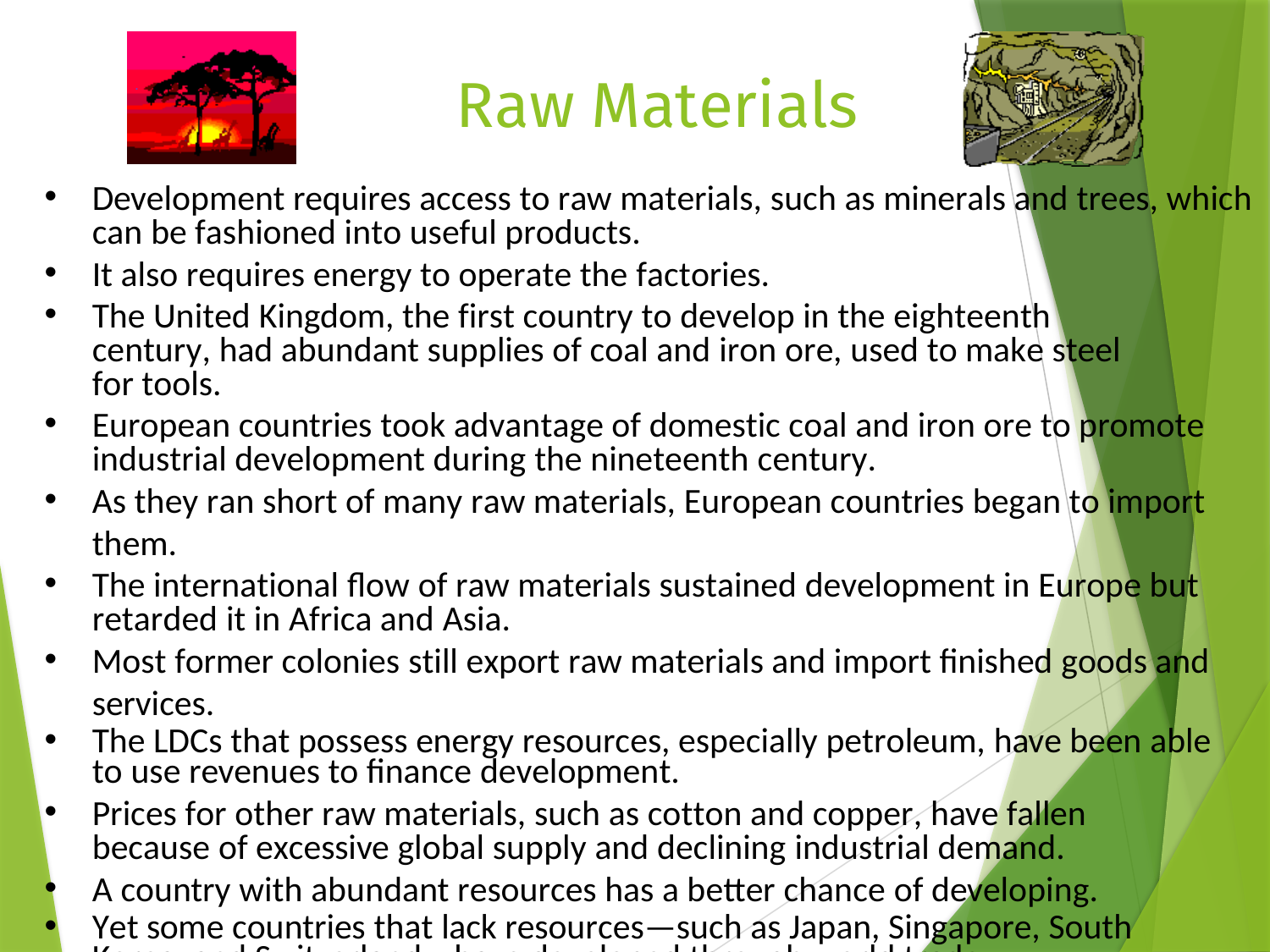

# Raw Materials

Development requires access to raw materials, such as minerals and trees, which can be fashioned into useful products.
It also requires energy to operate the factories.
The United Kingdom, the first country to develop in the eighteenth century, had abundant supplies of coal and iron ore, used to make steel for tools.
European countries took advantage of domestic coal and iron ore to promote industrial development during the nineteenth century.
As they ran short of many raw materials, European countries began to import them.
The international flow of raw materials sustained development in Europe but retarded it in Africa and Asia.
Most former colonies still export raw materials and import finished goods and services.
The LDCs that possess energy resources, especially petroleum, have been able to use revenues to finance development.
Prices for other raw materials, such as cotton and copper, have fallen because of excessive global supply and declining industrial demand.
A country with abundant resources has a better chance of developing.
Yet some countries that lack resources—such as Japan, Singapore, South Korea, and Switzerland—have developed through world trade.